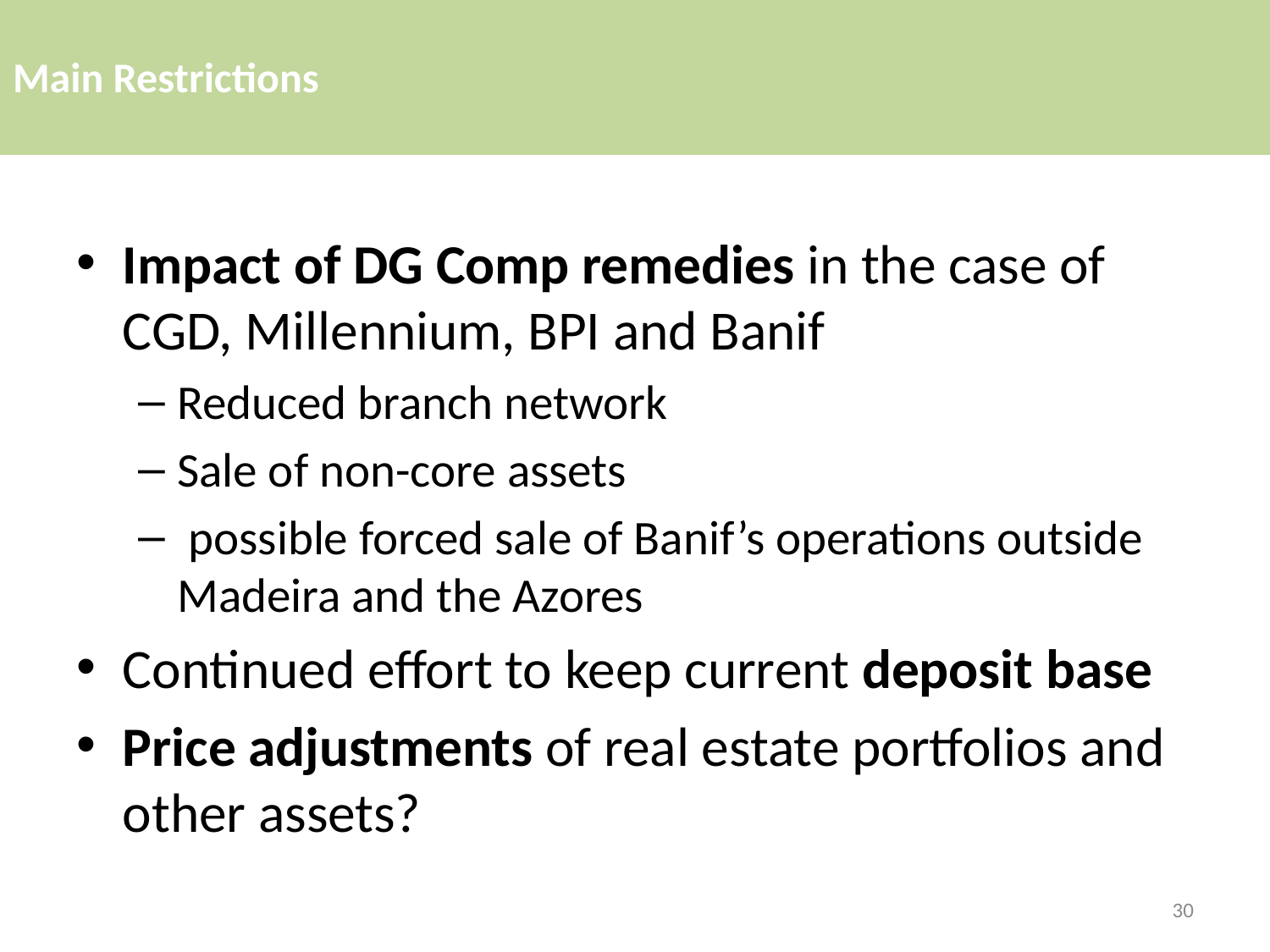

# Main Restrictions
Impact of DG Comp remedies in the case of CGD, Millennium, BPI and Banif
Reduced branch network
Sale of non-core assets
 possible forced sale of Banif’s operations outside Madeira and the Azores
Continued effort to keep current deposit base
Price adjustments of real estate portfolios and other assets?

30